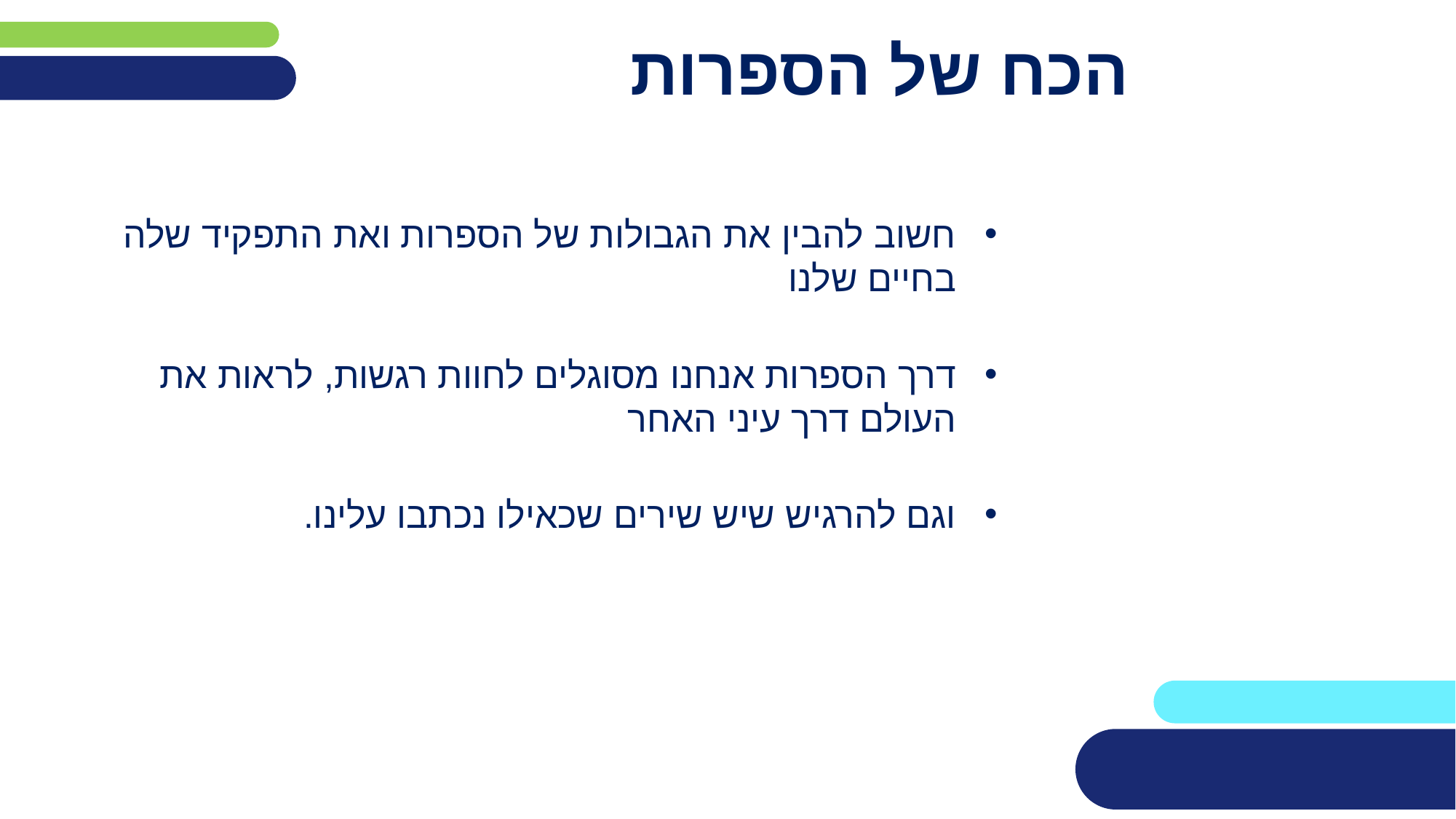

# הכח של הספרות

חשוב להבין את הגבולות של הספרות ואת התפקיד שלה בחיים שלנו
דרך הספרות אנחנו מסוגלים לחוות רגשות, לראות את העולם דרך עיני האחר
וגם להרגיש שיש שירים שכאילו נכתבו עלינו.